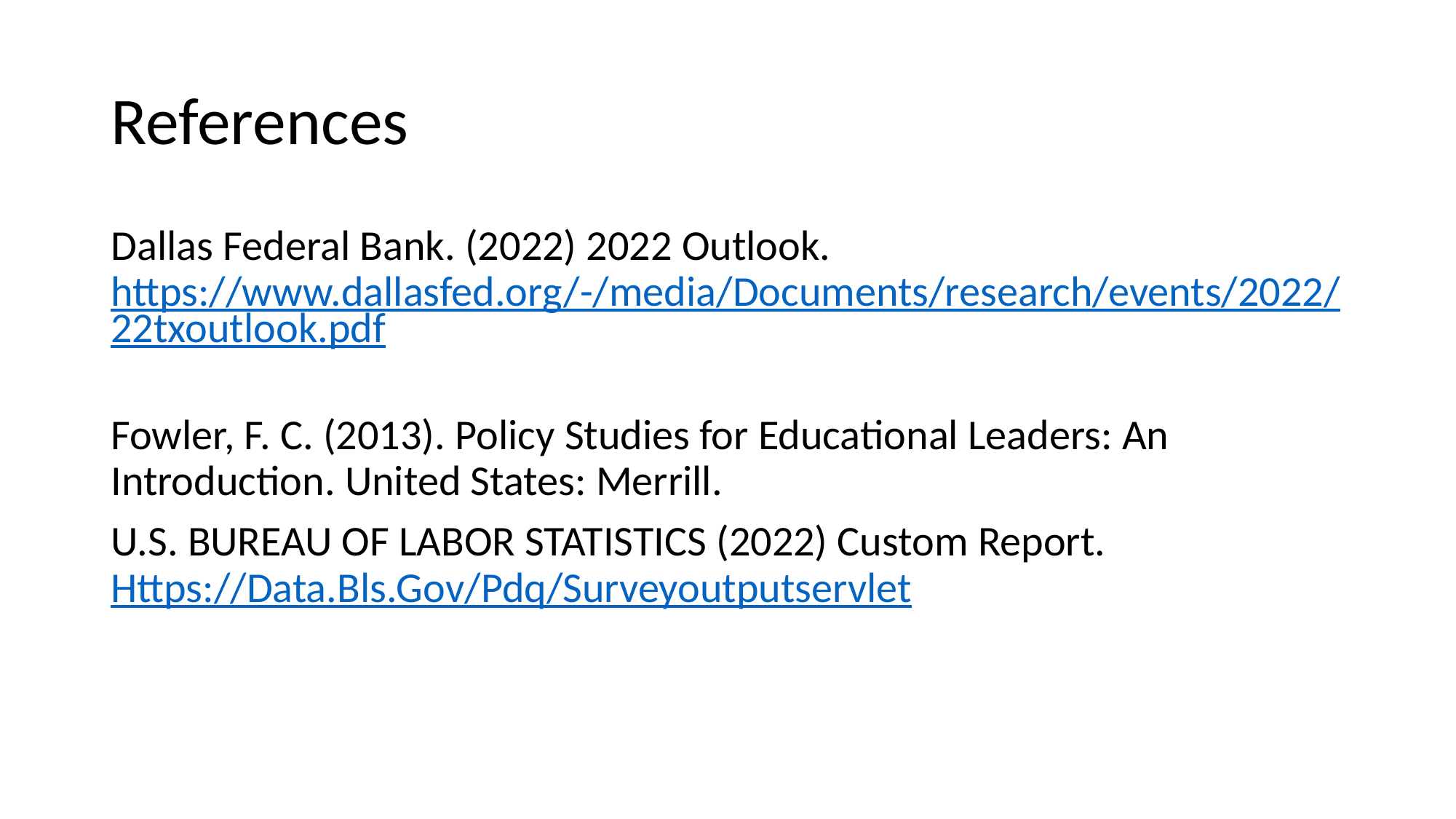

# References
Dallas Federal Bank. (2022) 2022 Outlook. https://www.dallasfed.org/-/media/Documents/research/events/2022/22txoutlook.pdf
Fowler, F. C. (2013). Policy Studies for Educational Leaders: An Introduction. United States: Merrill.
U.S. BUREAU OF LABOR STATISTICS (2022) Custom Report.  Https://Data.Bls.Gov/Pdq/Surveyoutputservlet